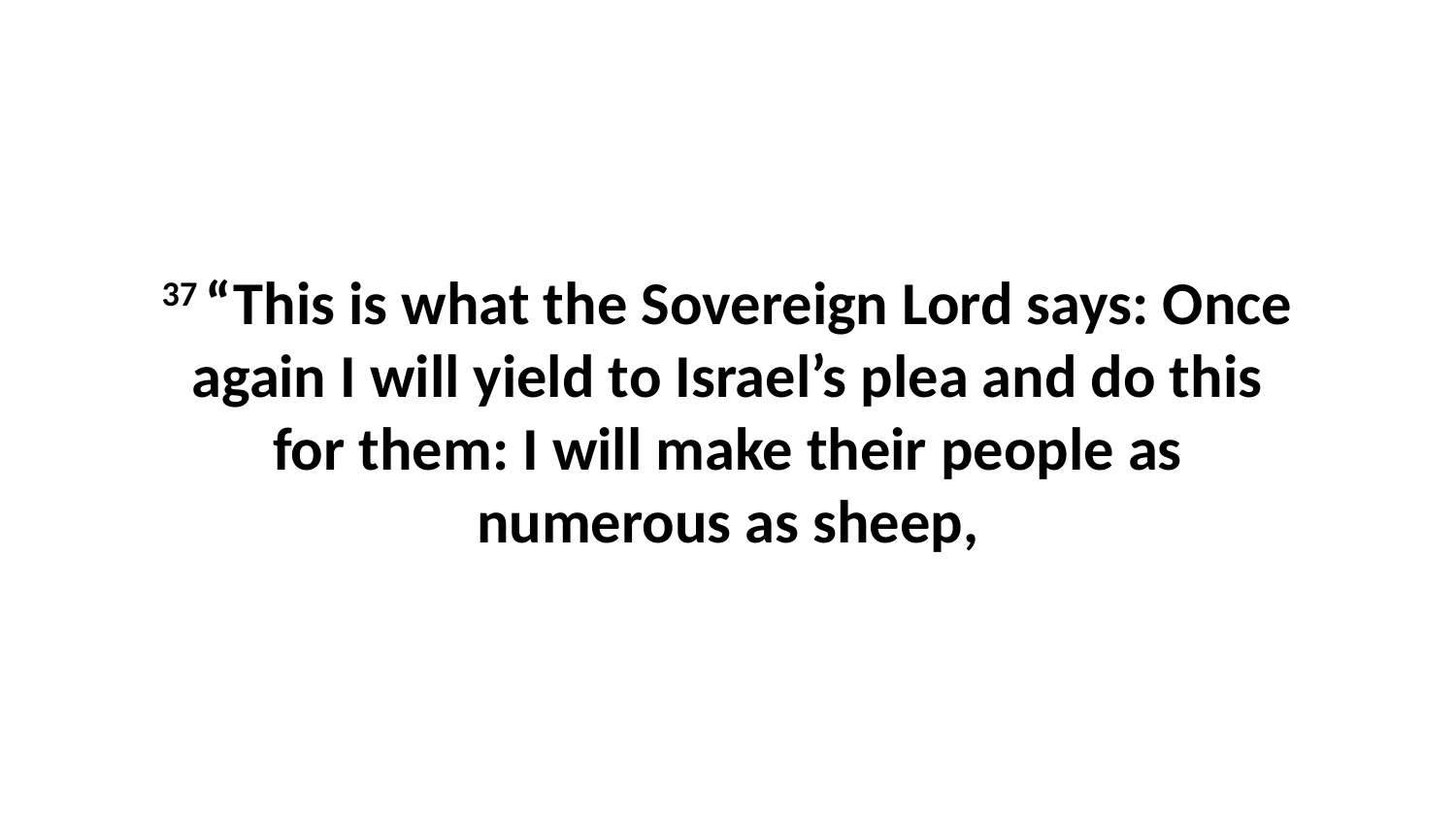

37 “This is what the Sovereign Lord says: Once again I will yield to Israel’s plea and do this for them: I will make their people as numerous as sheep,